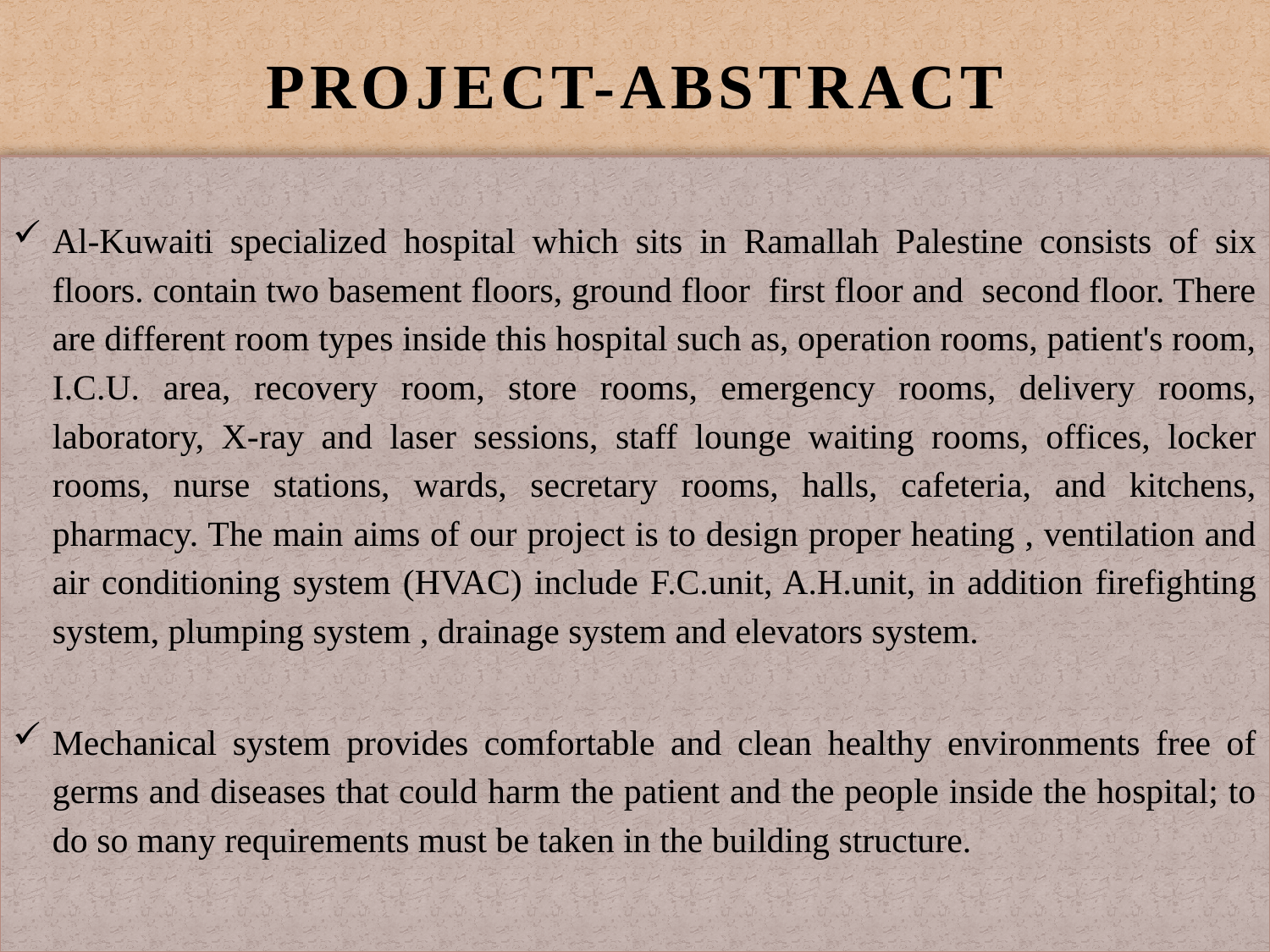

# Project-abstract

Al-Kuwaiti specialized hospital which sits in Ramallah Palestine consists of six floors. contain two basement floors, ground floor  first floor and  second floor. There are different room types inside this hospital such as, operation rooms, patient's room, I.C.U. area, recovery room, store rooms, emergency rooms, delivery rooms, laboratory, X-ray and laser sessions, staff lounge waiting rooms, offices, locker rooms, nurse stations, wards, secretary rooms, halls, cafeteria, and kitchens, pharmacy. The main aims of our project is to design proper heating , ventilation and air conditioning system (HVAC) include F.C.unit, A.H.unit, in addition firefighting system, plumping system , drainage system and elevators system.

Mechanical system provides comfortable and clean healthy environments free of germs and diseases that could harm the patient and the people inside the hospital; to do so many requirements must be taken in the building structure.